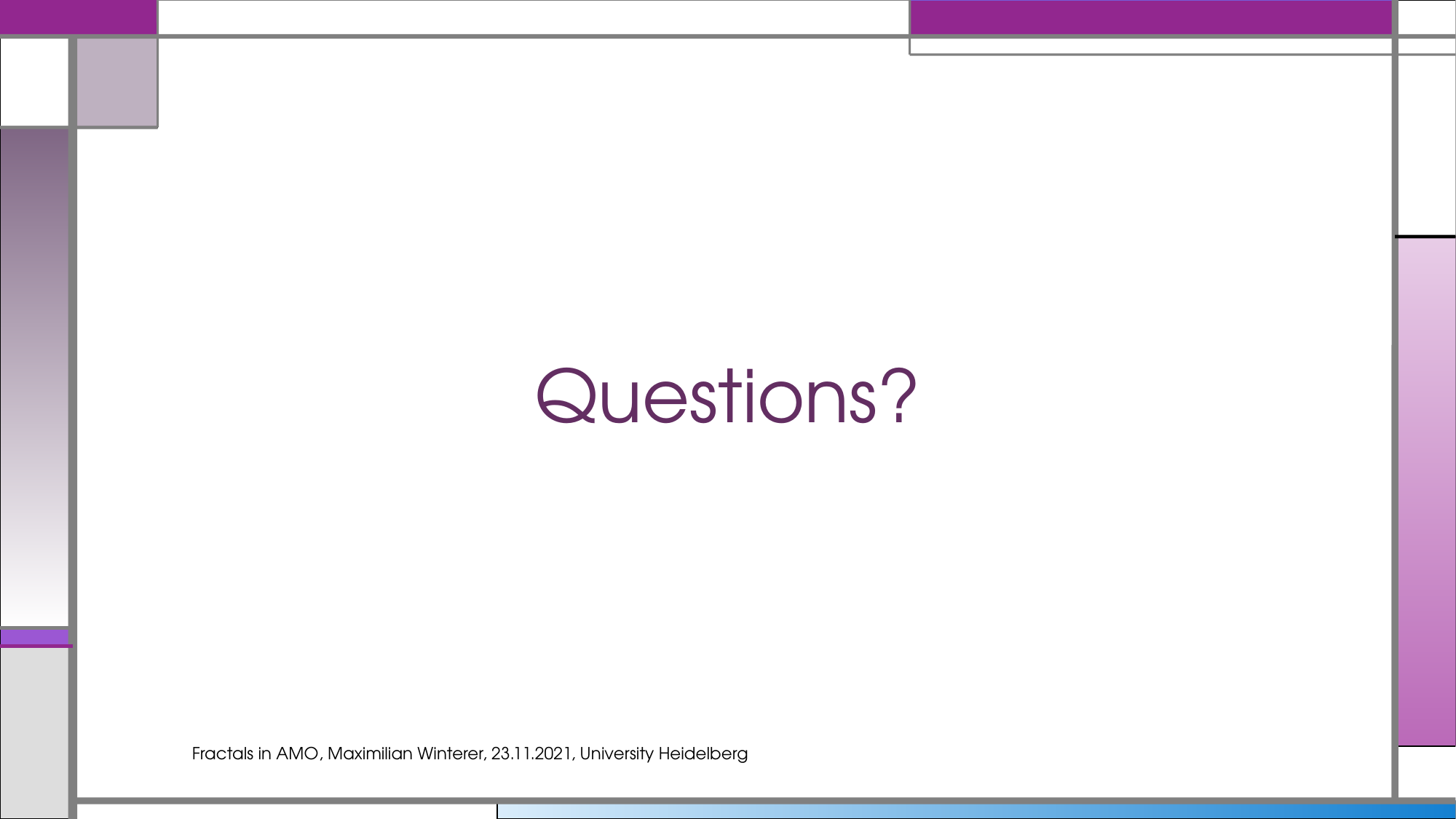

# Questions?
Fractals in AMO, Maximilian Winterer, 23.11.2021, University Heidelberg